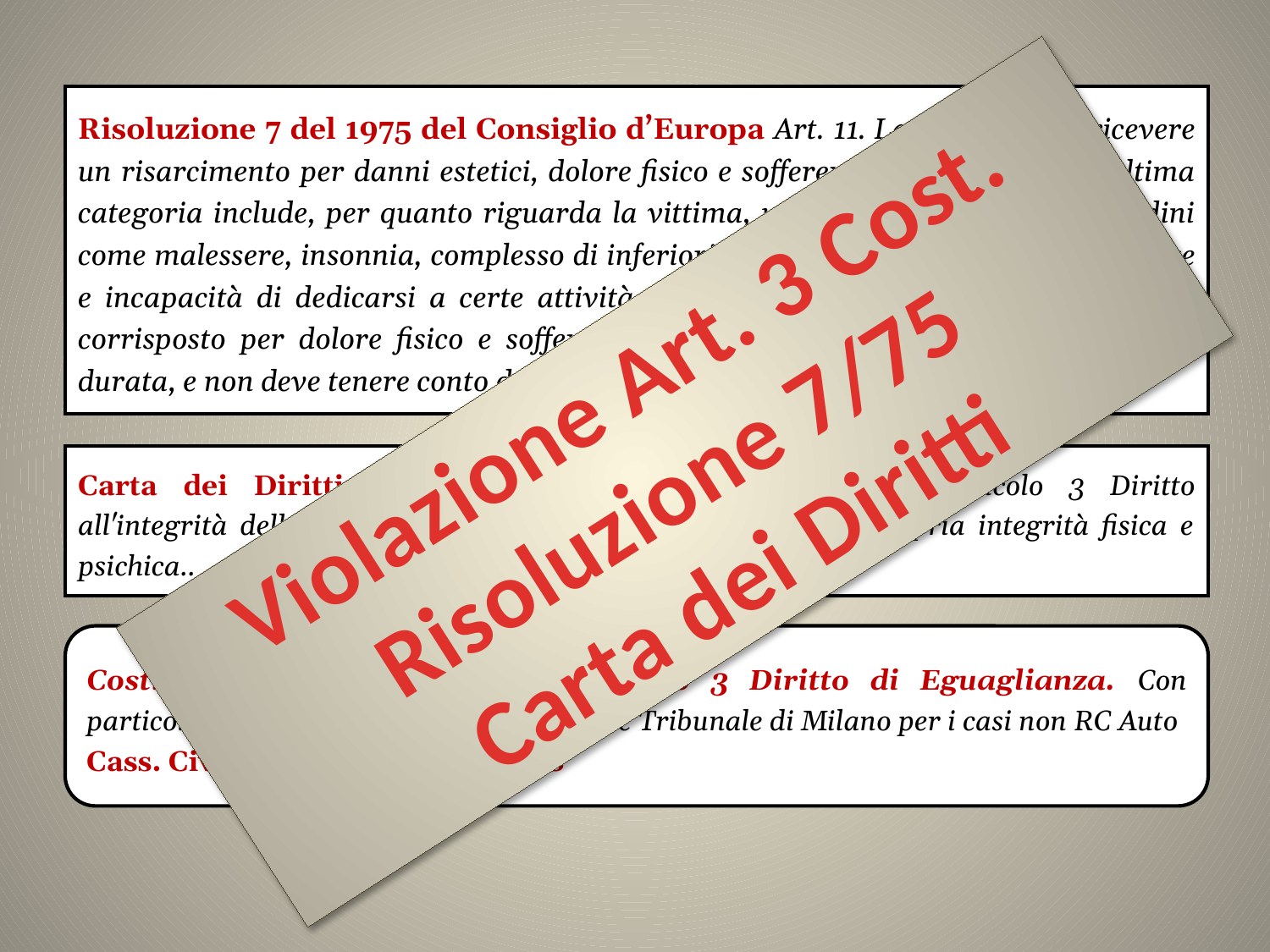

# Risoluzione 7 del 1975 del Consiglio d’Europa Art. 11. La vittima deve ricevere un risarcimento per danni estetici, dolore fisico e sofferenza mentale. Questa ultima categoria include, per quanto riguarda la vittima, una varietà di disagi e disordini come malessere, insonnia, complesso di inferiorità, diminuzione del piacere di vivere e incapacità di dedicarsi a certe attività di svago. 12 Il risarcimento deve essere corrisposto per dolore fisico e sofferenza mentale sulla base della loro gravità e durata, e non deve tenere conto delle condizioni economiche della vittima.
Violazione Art. 3 Cost.
Risoluzione 7/75
Carta dei Diritti
Carta dei Diritti Fondamentali dell’Unione Europea Articolo 3 Diritto all'integrità della persona 1. Ogni individuo ha diritto alla propria integrità fisica e psichica..
Costituzione della Repubblica Articolo 3 Diritto di Eguaglianza. Con particolare riferimento all’uso delle Tabelle Tribunale di Milano per i casi non RC Auto  Cass. Civ. 7 giugno 2011 n. 12.408